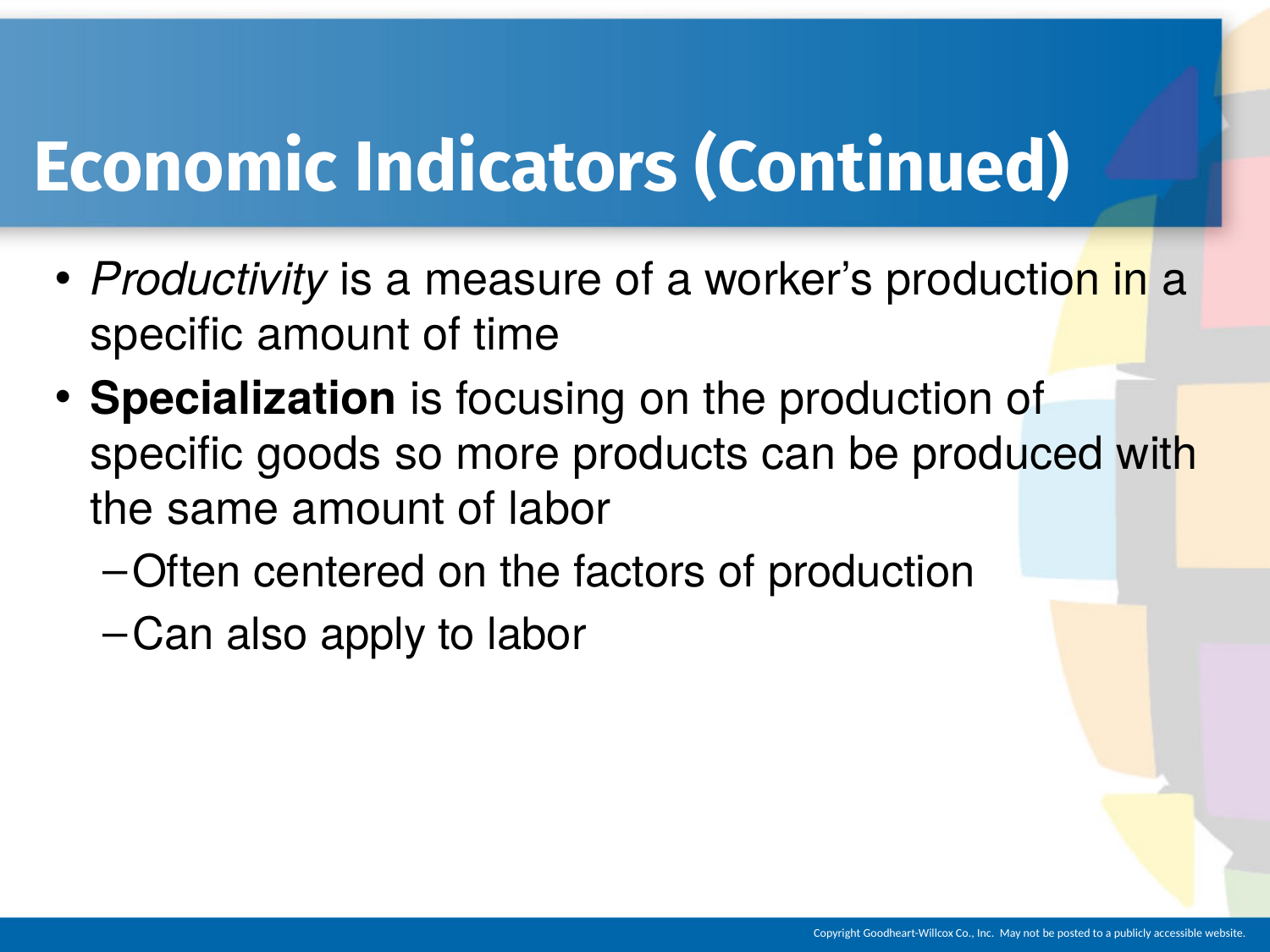

# Economic Indicators (Continued)
Productivity is a measure of a worker’s production in a specific amount of time
Specialization is focusing on the production of specific goods so more products can be produced with the same amount of labor
Often centered on the factors of production
Can also apply to labor